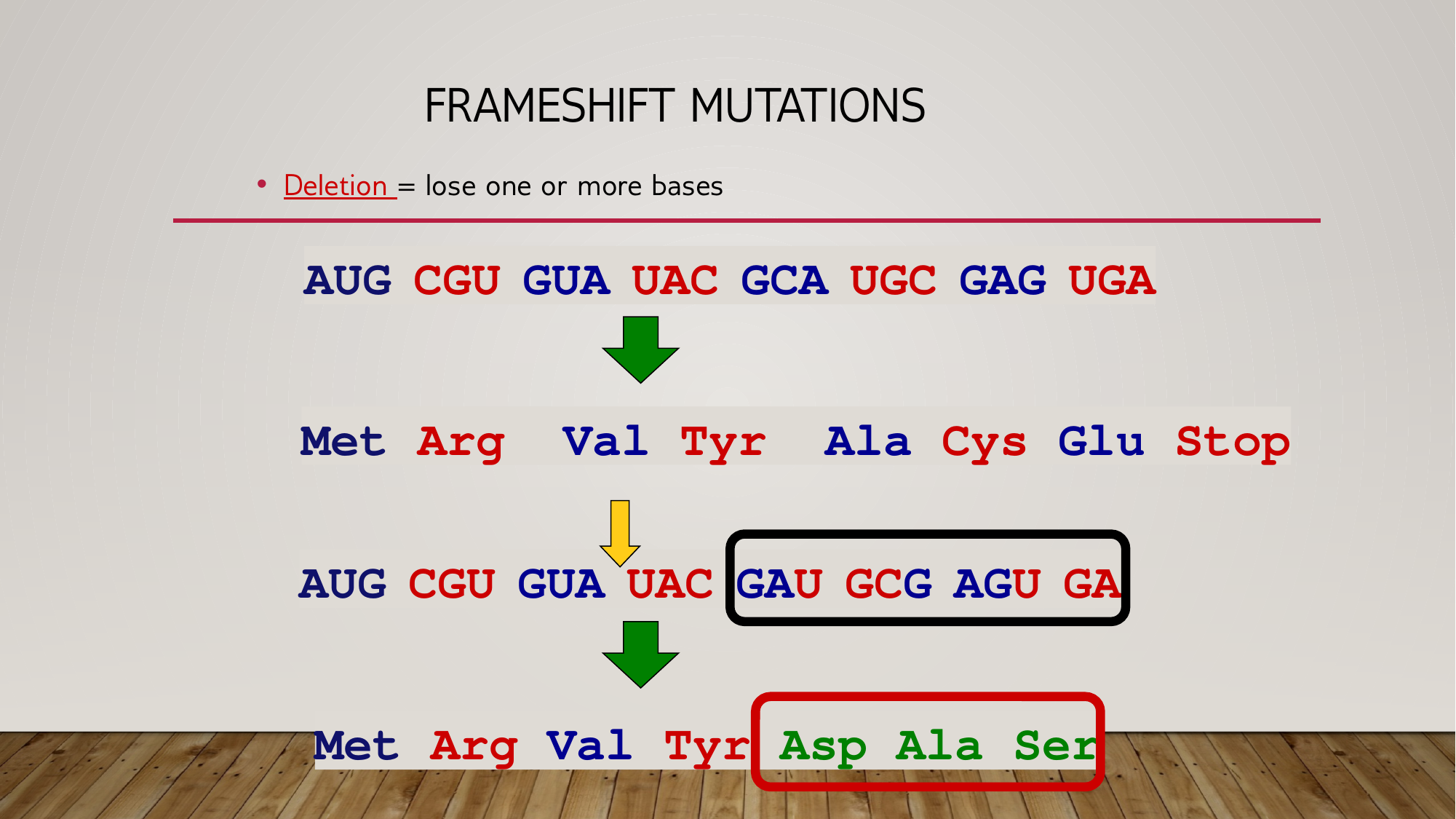

# Frameshift Mutations
Deletion = lose one or more bases
AUG	CGU	GUA	UAC	GCA	UGC	GAG	UGA

Met Arg  Val Tyr  Ala Cys Glu Stop

AUG	CGU	GUA	UAC	GAU	GCG	AGU	GA

Met Arg Val Tyr Asp Ala Ser